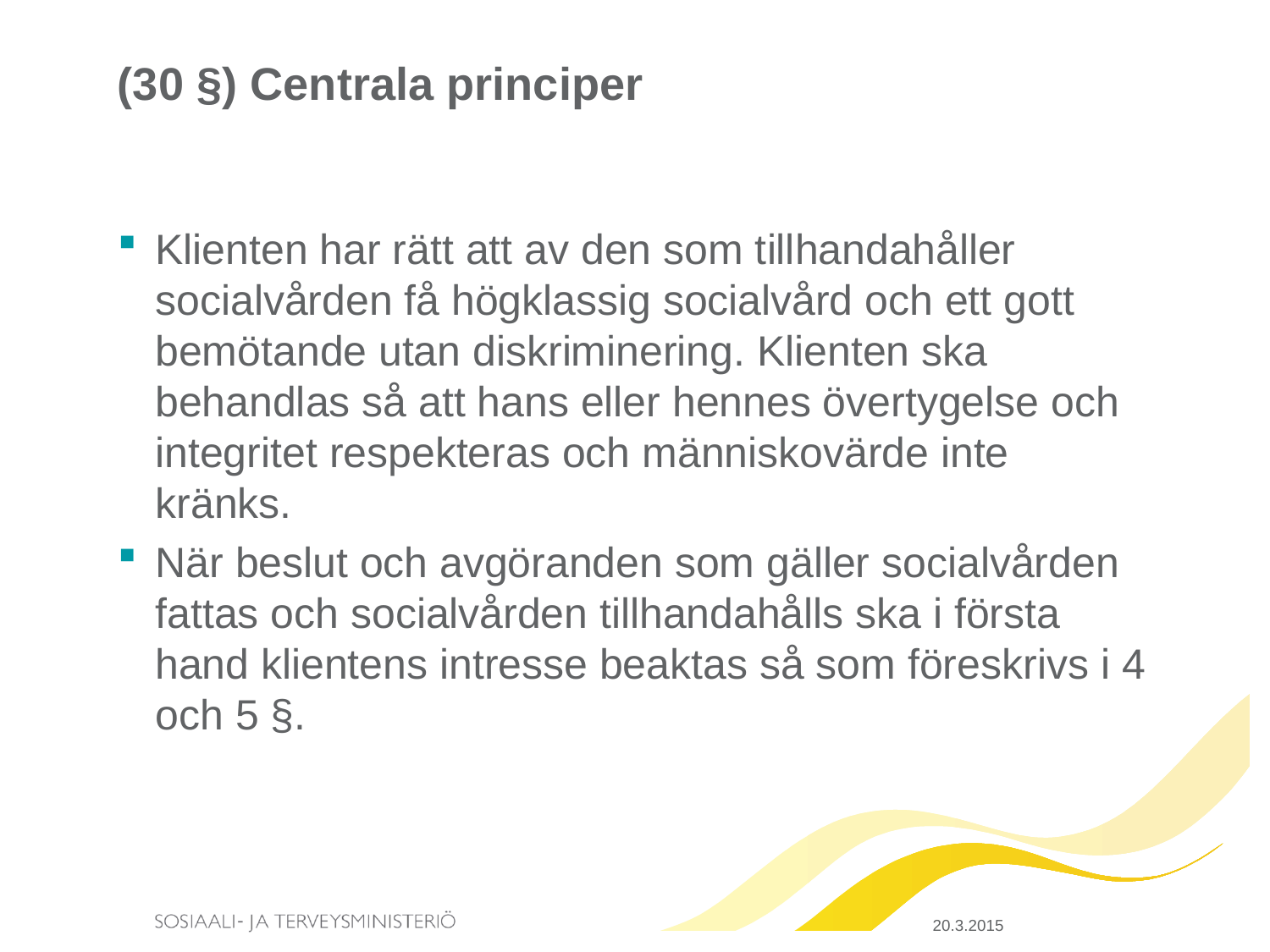

# (30 §) Centrala principer
Klienten har rätt att av den som tillhandahåller socialvården få högklassig socialvård och ett gott bemötande utan diskriminering. Klienten ska behandlas så att hans eller hennes övertygelse och integritet respekteras och människovärde inte kränks.
När beslut och avgöranden som gäller socialvården fattas och socialvården tillhandahålls ska i första hand klientens intresse beaktas så som föreskrivs i 4 och 5 §.
20.3.2015